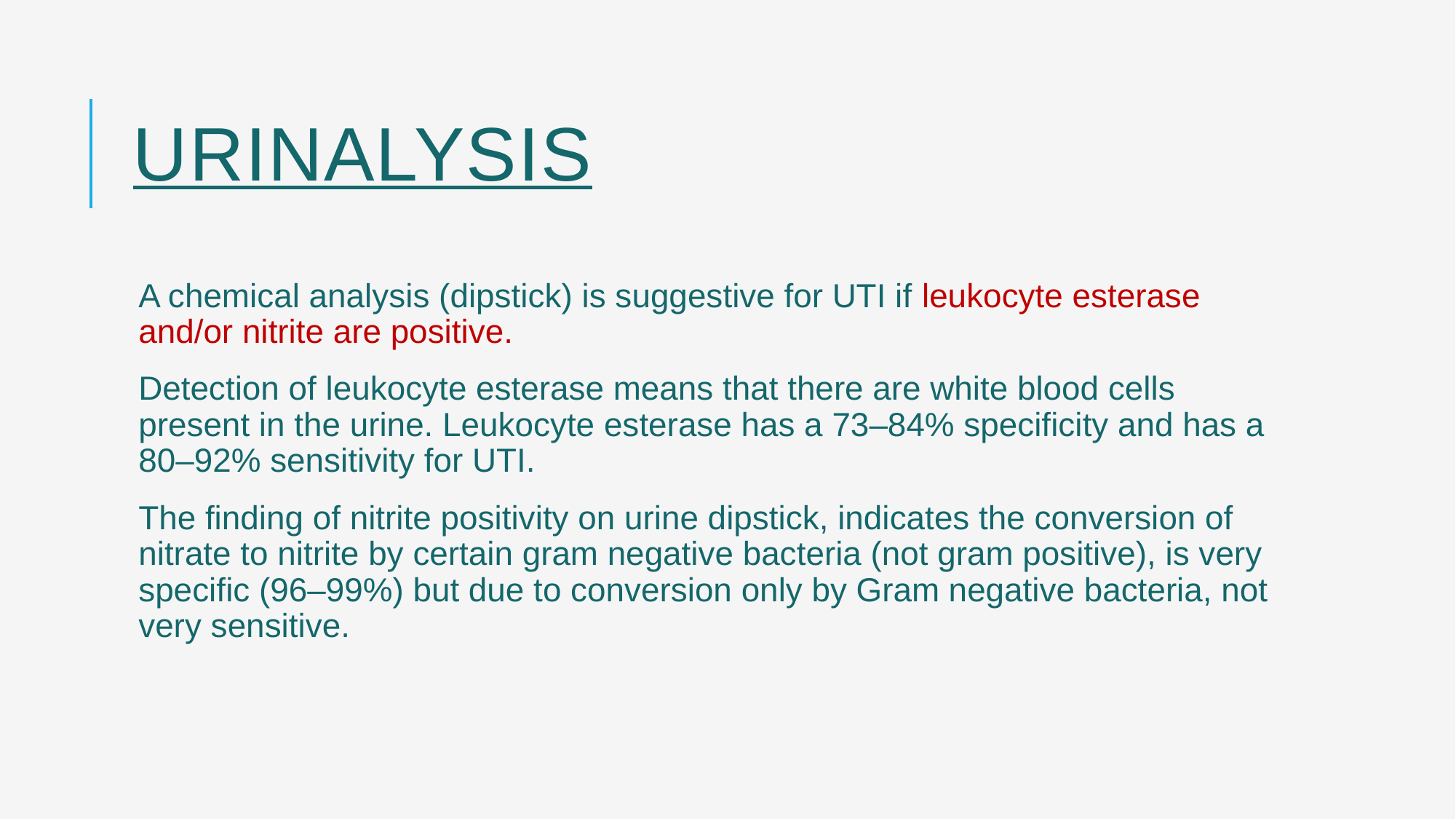

# Urinalysis
A chemical analysis (dipstick) is suggestive for UTI if leukocyte esterase and/or nitrite are positive.
Detection of leukocyte esterase means that there are white blood cells present in the urine. Leukocyte esterase has a 73–84% specificity and has a 80–92% sensitivity for UTI.
The finding of nitrite positivity on urine dipstick, indicates the conversion of nitrate to nitrite by certain gram negative bacteria (not gram positive), is very specific (96–99%) but due to conversion only by Gram negative bacteria, not very sensitive.